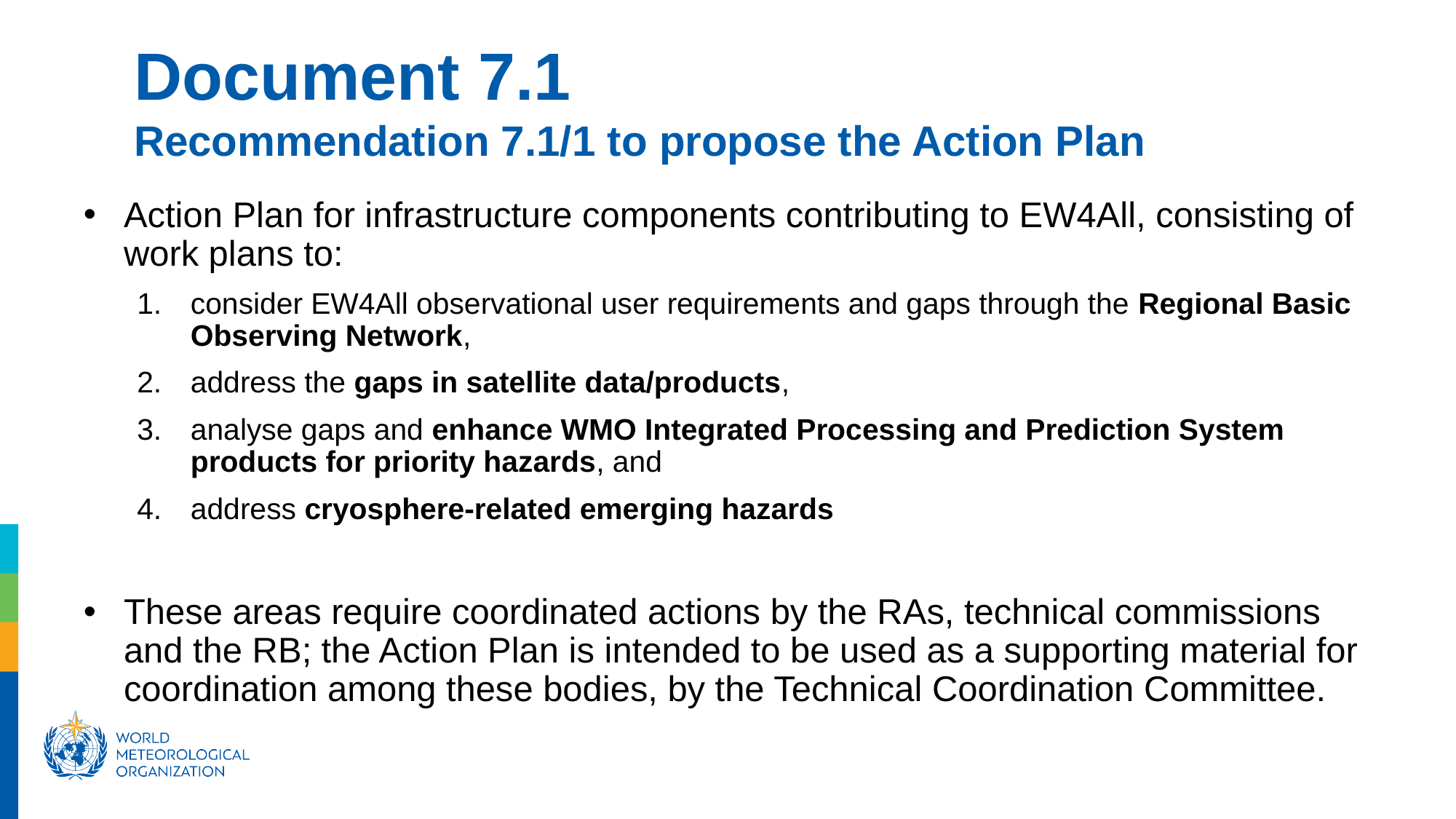

Document 7.1
Recommendation 7.1/1 to propose the Action Plan
Action Plan for infrastructure components contributing to EW4All, consisting of work plans to:
consider EW4All observational user requirements and gaps through the Regional Basic Observing Network,
address the gaps in satellite data/products,
analyse gaps and enhance WMO Integrated Processing and Prediction System products for priority hazards, and
address cryosphere-related emerging hazards

These areas require coordinated actions by the RAs, technical commissions and the RB; the Action Plan is intended to be used as a supporting material for coordination among these bodies, by the Technical Coordination Committee.